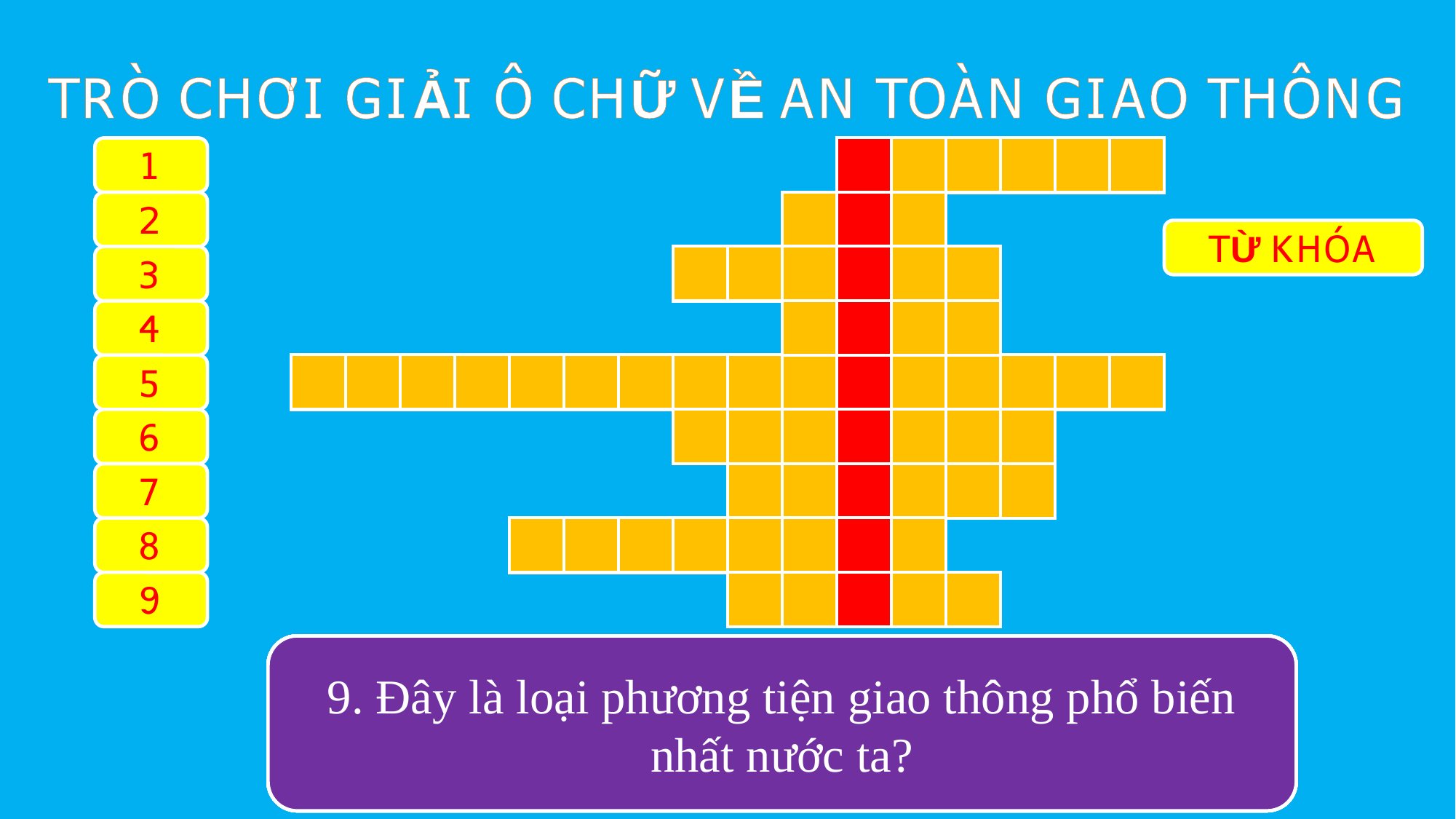

TRÒ CHƠI GIẢI Ô CHỮ VỀ AN TOÀN GIAO THÔNG
|  |  |  |  |  |  |
| --- | --- | --- | --- | --- | --- |
1
| M | Á | Y | B | A | Y |
| --- | --- | --- | --- | --- | --- |
|  |  |  |
| --- | --- | --- |
2
| Đ | Ũ | A |
| --- | --- | --- |
TỪ KHÓA
|  |  |  |  |  |  |
| --- | --- | --- | --- | --- | --- |
3
| H | Ọ | C | B | Ơ | I |
| --- | --- | --- | --- | --- | --- |
|  |  |  |  |
| --- | --- | --- | --- |
4
| C | Ả | N | G |
| --- | --- | --- | --- |
|  |  |  |  |  |  |  |  |  |  |  |  |  |  |  |  |
| --- | --- | --- | --- | --- | --- | --- | --- | --- | --- | --- | --- | --- | --- | --- | --- |
5
| C | Ả | N | H | S | Á | T | G | I | A | O | T | H | Ô | N | G |
| --- | --- | --- | --- | --- | --- | --- | --- | --- | --- | --- | --- | --- | --- | --- | --- |
|  |  |  |  |  |  |  |
| --- | --- | --- | --- | --- | --- | --- |
6
| B | Ả | O | H | I | Ể | M |
| --- | --- | --- | --- | --- | --- | --- |
|  |  |  |  |  |  |
| --- | --- | --- | --- | --- | --- |
7
| T | A | I | N | Ạ | N |
| --- | --- | --- | --- | --- | --- |
|  |  |  |  |  |  |  |  |
| --- | --- | --- | --- | --- | --- | --- | --- |
8
| N | G | U | Y | H | I | Ể | M |
| --- | --- | --- | --- | --- | --- | --- | --- |
|  |  |  |  |  |
| --- | --- | --- | --- | --- |
9
| X | E | M | Á | Y |
| --- | --- | --- | --- | --- |
1. Phương tiện giao thông đường không?
2. Tên gọi khác của (nan hoa xe đạp)?
3. Bạn cần trang bị gì để không bị đuối nước?
4. Nơi tàu bè neo đậu thường được gọi là gì?
5. Người làm nhiệm vụ điều khiển mọi người tham gia giao thông đúng luật.
6. Người đi mô tô, xe máy bắt buộc phải mua ?
7. Không chấp hành đúng luật giao thông có thể xảy ra...?
8. Đi xe lạng lách sẽ … đối với người khác và đối với chính bản thân mình?
9. Đây là loại phương tiện giao thông phổ biến nhất nước ta?